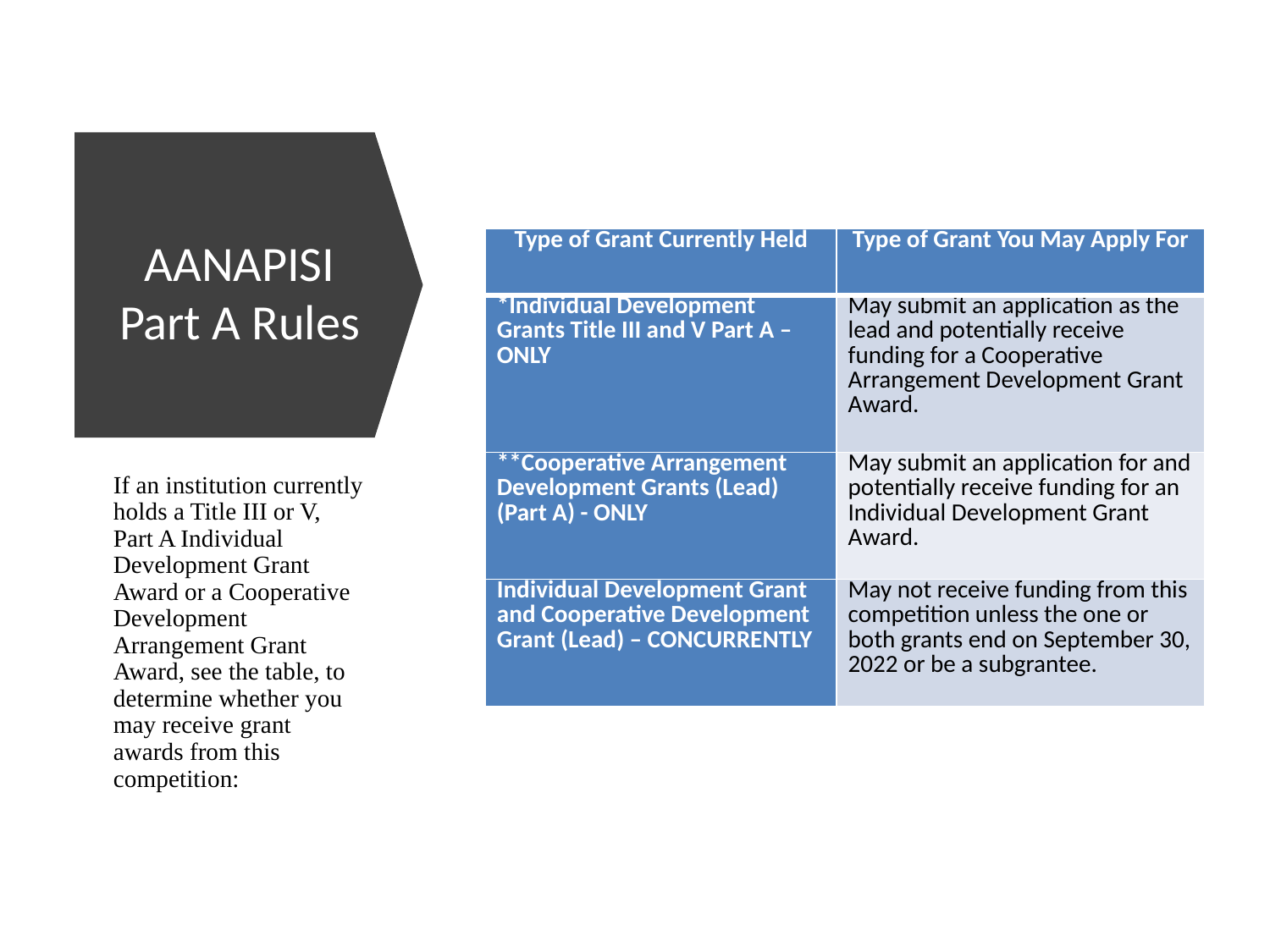

# AANAPISI Part A Rules
| Type of Grant Currently Held | Type of Grant You May Apply For |
| --- | --- |
| \*Individual Development Grants Title III and V Part A – ONLY | May submit an application as the lead and potentially receive funding for a Cooperative Arrangement Development Grant Award. |
| \*\*Cooperative Arrangement Development Grants (Lead) (Part A) - ONLY | May submit an application for and potentially receive funding for an Individual Development Grant Award. |
| Individual Development Grant and Cooperative Development Grant (Lead) – CONCURRENTLY | May not receive funding from this competition unless the one or both grants end on September 30, 2022 or be a subgrantee. |
If an institution currently holds a Title III or V, Part A Individual Development Grant Award or a Cooperative Development Arrangement Grant Award, see the table, to determine whether you may receive grant awards from this competition: